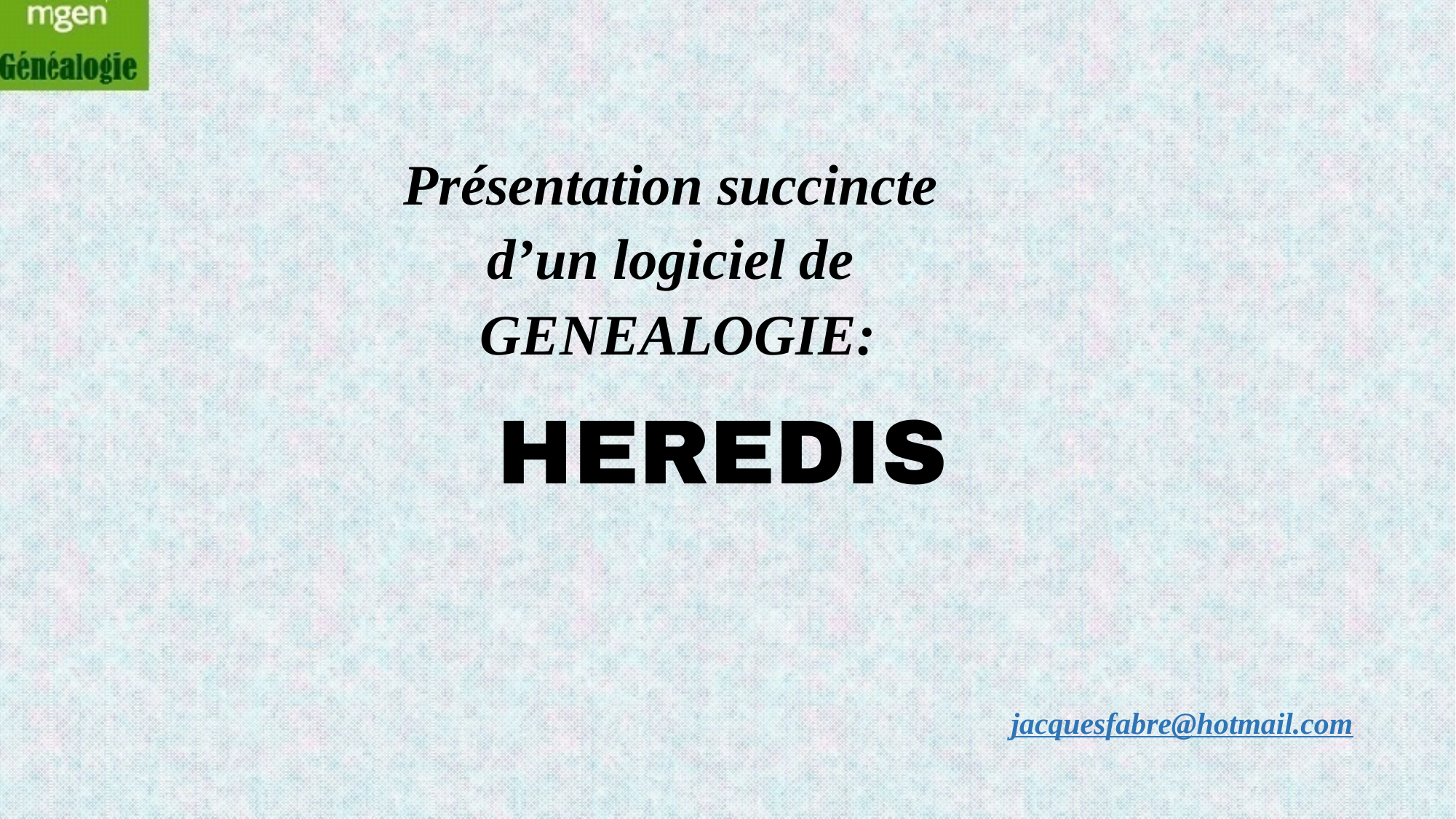

Présentation succincte
d’un logiciel de
GENEALOGIE:
# HEREDIS
jacquesfabre@hotmail.com